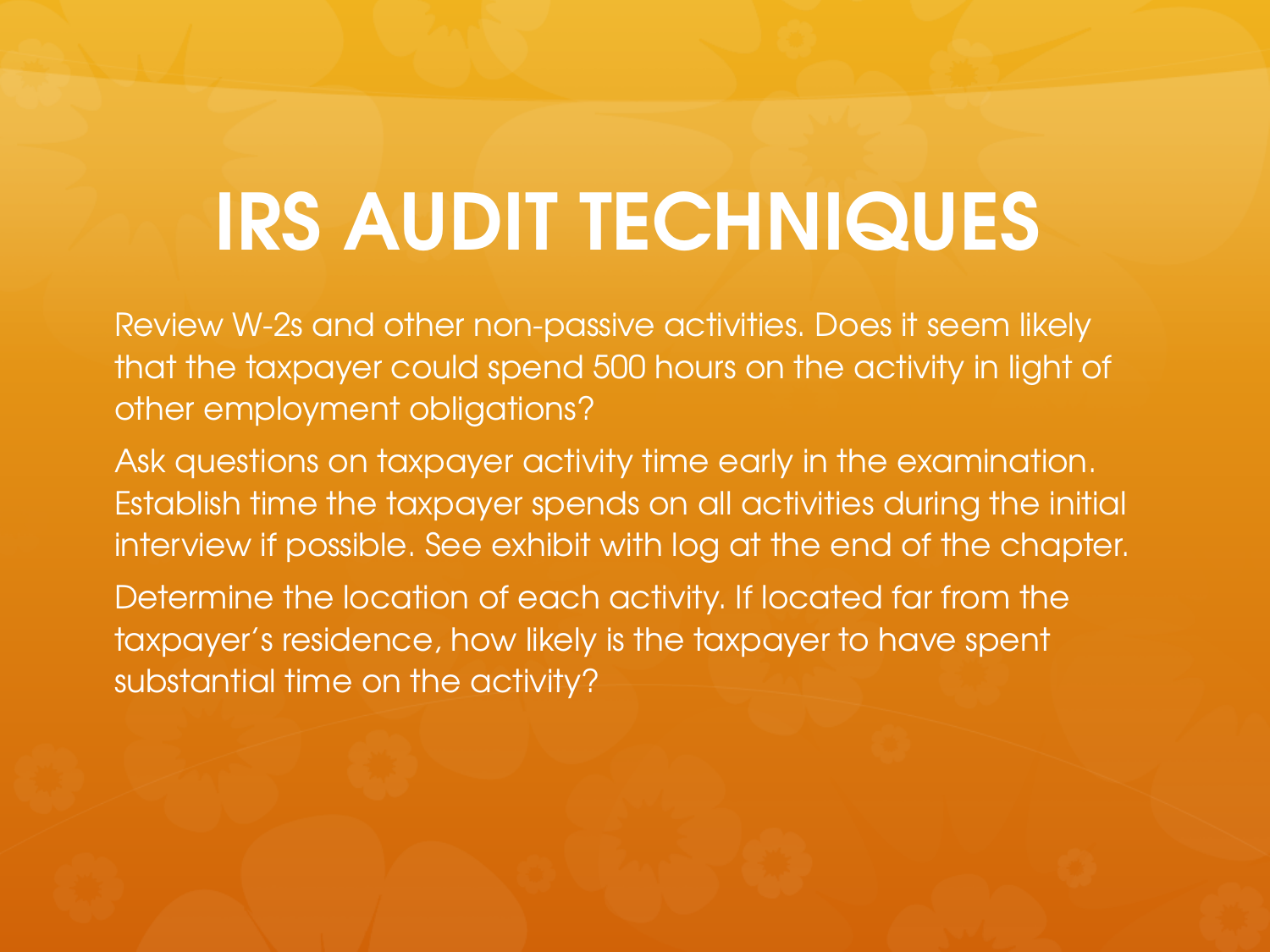

# IRS AUDIT TECHNIQUES
Review W-2s and other non-passive activities. Does it seem likely that the taxpayer could spend 500 hours on the activity in light of other employment obligations?
Ask questions on taxpayer activity time early in the examination. Establish time the taxpayer spends on all activities during the initial interview if possible. See exhibit with log at the end of the chapter.
Determine the location of each activity. If located far from the taxpayer’s residence, how likely is the taxpayer to have spent substantial time on the activity?